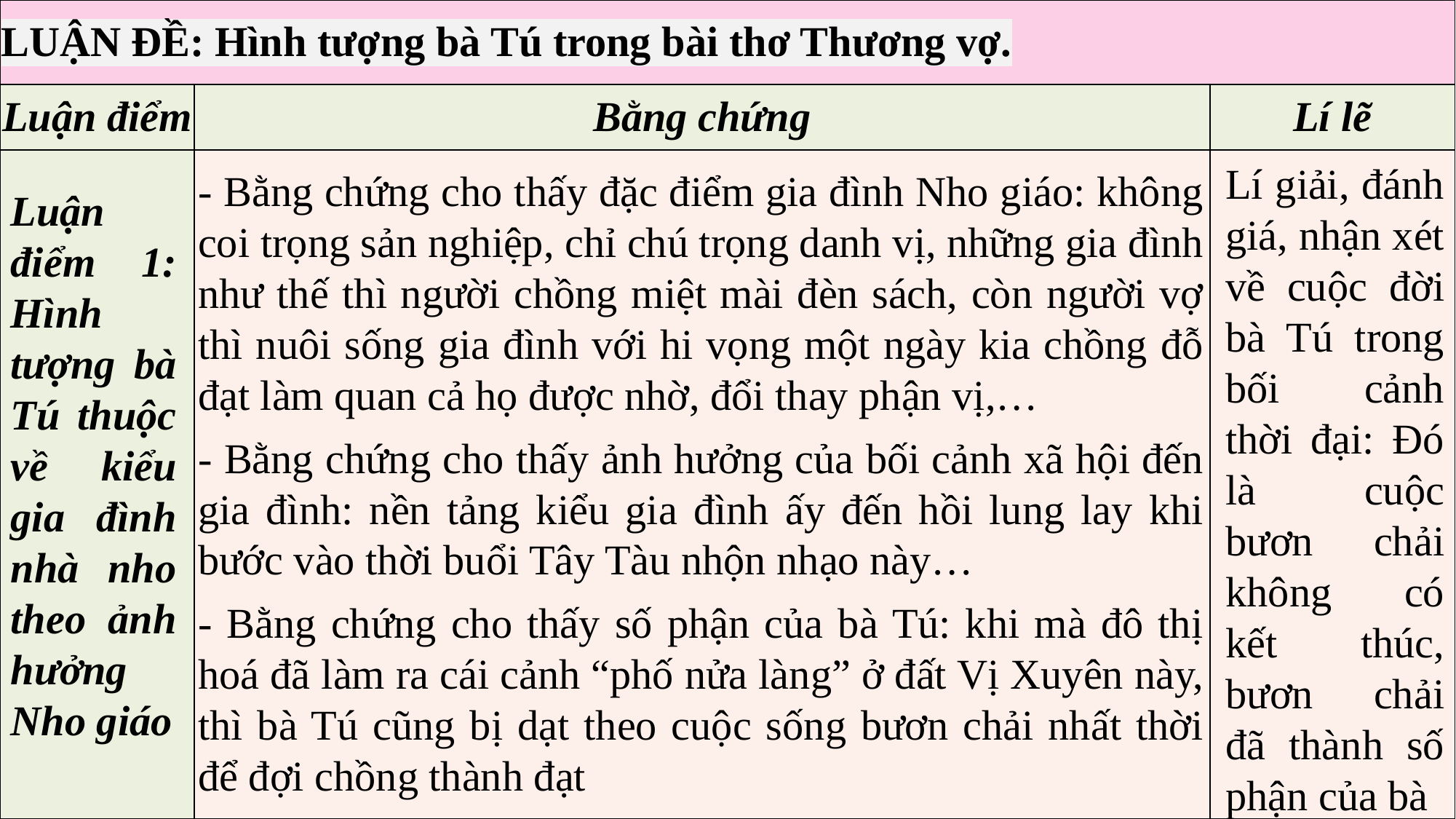

| LUẬN ĐỀ: Hình tượng bà Tú trong bài thơ Thương vợ. |  |  |
| --- | --- | --- |
| Luận điểm | Bằng chứng | Lí lẽ |
|  |  |  |
Lí giải, đánh giá, nhận xét về cuộc đời bà Tú trong bối cảnh thời đại: Đó là cuộc bươn chải không có kết thúc, bươn chải đã thành số phận của bà
- Bằng chứng cho thấy đặc điểm gia đình Nho giáo: không coi trọng sản nghiệp, chỉ chú trọng danh vị, những gia đình như thế thì người chồng miệt mài đèn sách, còn người vợ thì nuôi sống gia đình với hi vọng một ngày kia chồng đỗ đạt làm quan cả họ được nhờ, đổi thay phận vị,…
- Bằng chứng cho thấy ảnh hưởng của bối cảnh xã hội đến gia đình: nền tảng kiểu gia đình ấy đến hồi lung lay khi bước vào thời buổi Tây Tàu nhộn nhạo này…
- Bằng chứng cho thấy số phận của bà Tú: khi mà đô thị hoá đã làm ra cái cảnh “phố nửa làng” ở đất Vị Xuyên này, thì bà Tú cũng bị dạt theo cuộc sống bươn chải nhất thời để đợi chồng thành đạt
Luận điểm 1: Hình tượng bà Tú thuộc về kiểu gia đình nhà nho theo ảnh hưởng Nho giáo